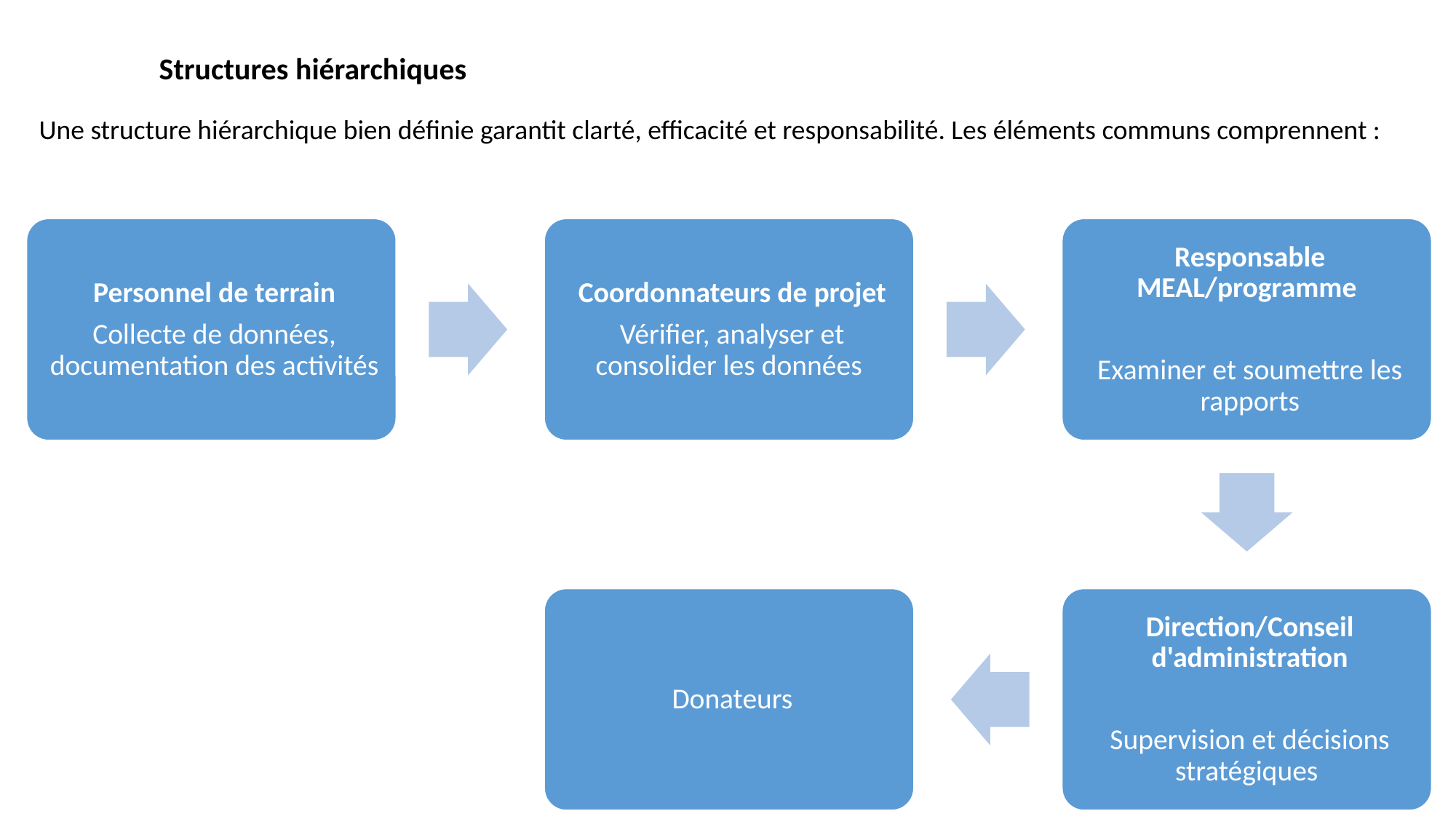

Structures hiérarchiques

Une structure hiérarchique bien définie garantit clarté, efficacité et responsabilité. Les éléments communs comprennent :
Personnel de terrain
Collecte de données, documentation des activités

Coordonnateurs de projet
Vérifier, analyser et consolider les données

Responsable MEAL/programme

Examiner et soumettre les rapports

Direction/Conseil d'administration

Supervision et décisions stratégiques

Donateurs